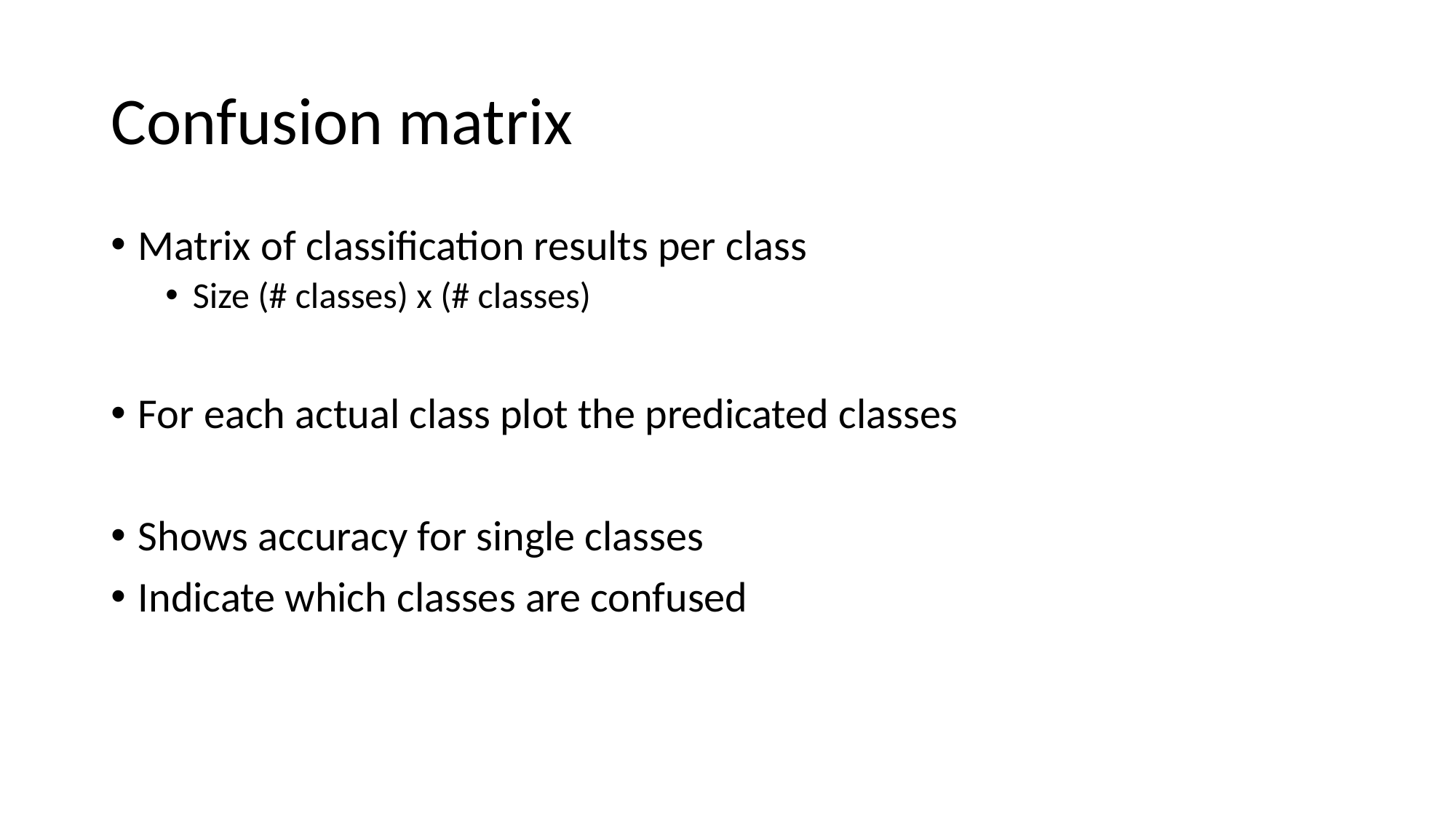

# Confusion matrix
Matrix of classification results per class
Size (# classes) x (# classes)

For each actual class plot the predicated classes

Shows accuracy for single classes
Indicate which classes are confused